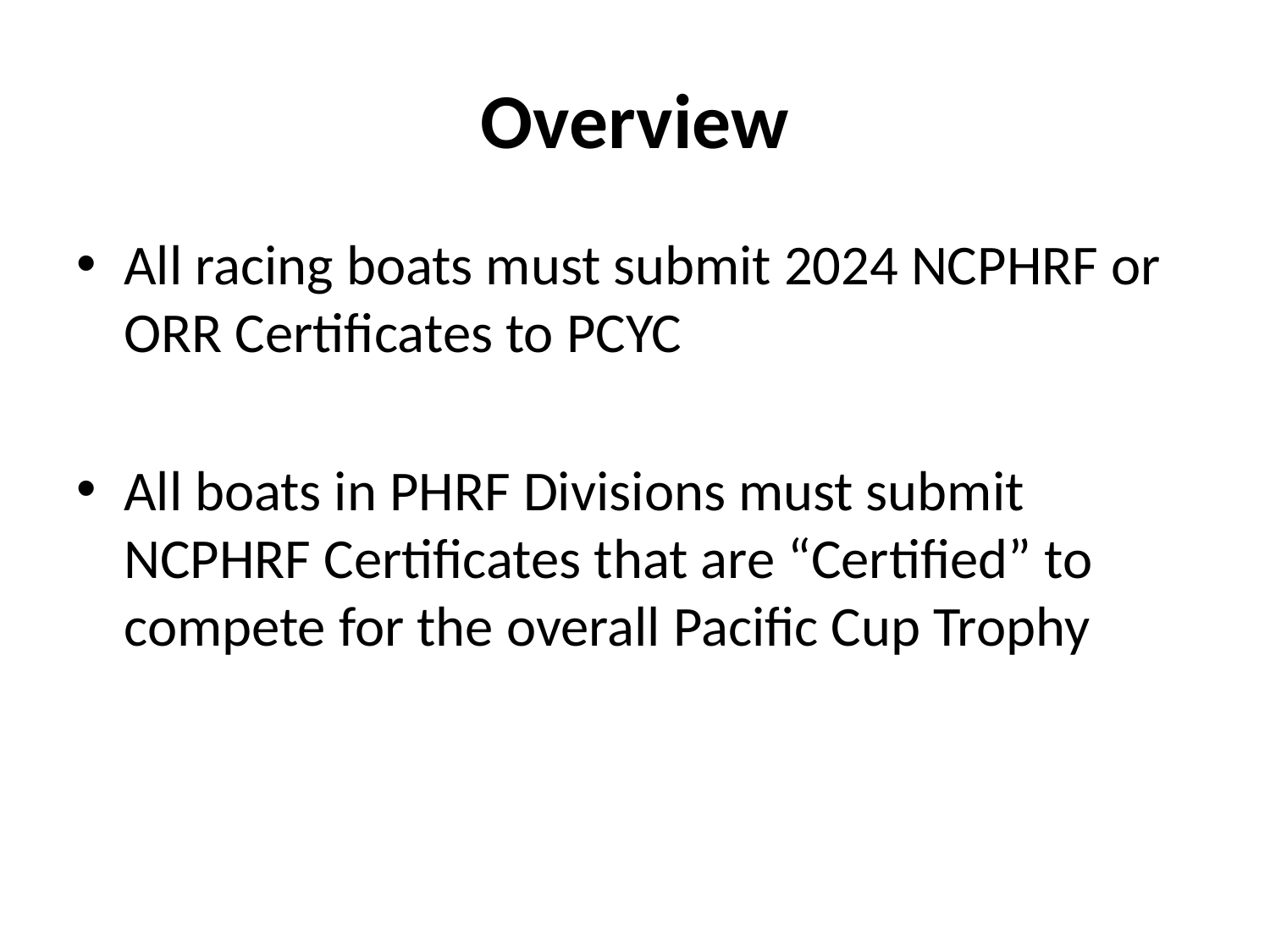

# Overview
All racing boats must submit 2024 NCPHRF or ORR Certificates to PCYC

All boats in PHRF Divisions must submit NCPHRF Certificates that are “Certified” to compete for the overall Pacific Cup Trophy